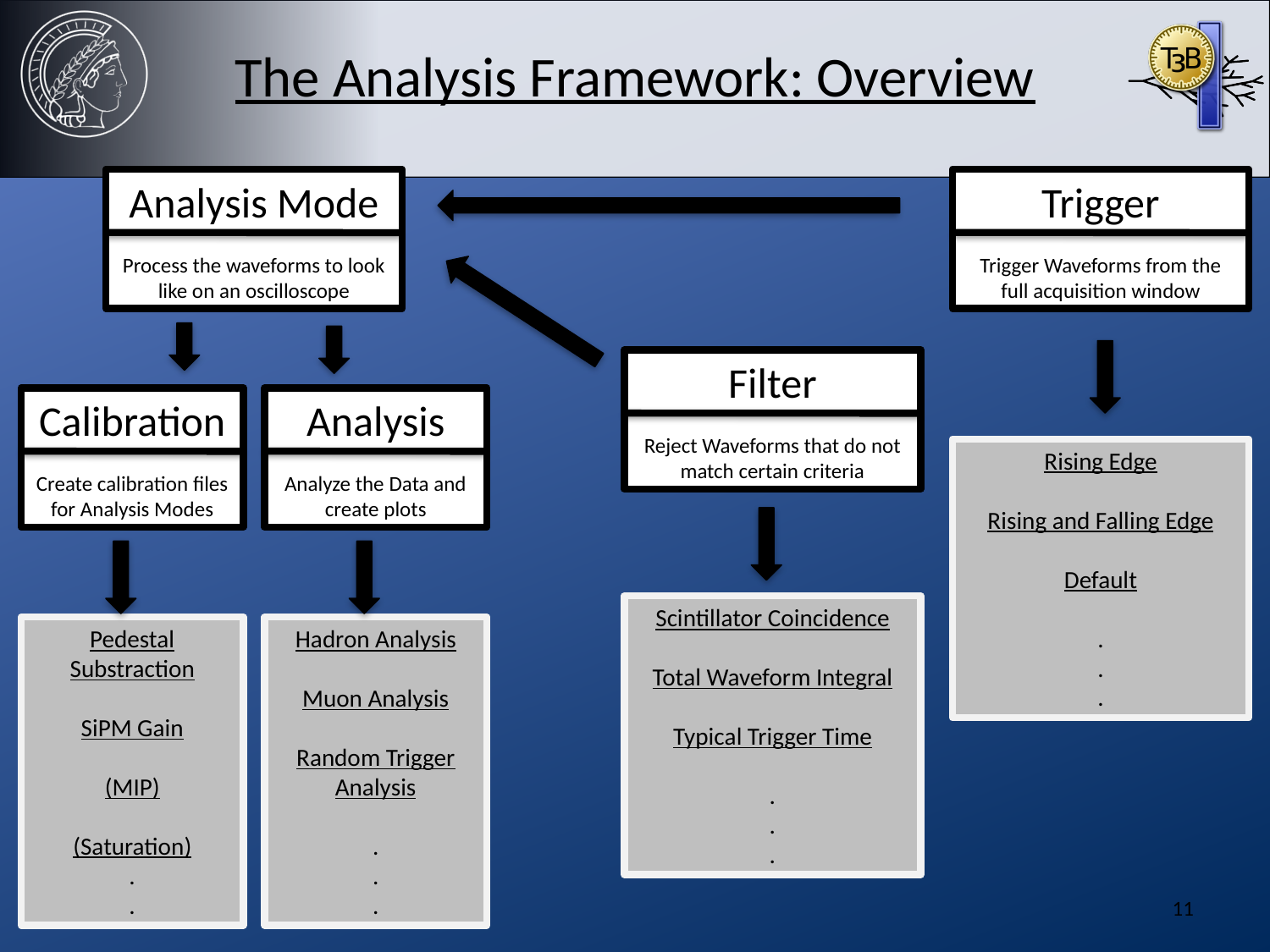

# The Analysis Framework: Overview
Analysis Mode

Process the waveforms to look like on an oscilloscope

Trigger

Trigger Waveforms from the full acquisition window

Filter

Reject Waveforms that do not match certain criteria

Calibration

Create calibration files for Analysis Modes

Pedestal Substraction

SiPM Gain

(MIP)

(Saturation)
.
.

Analysis

Analyze the Data and create plots

Hadron Analysis

Muon Analysis

Random Trigger
Analysis

.
.
.

Rising Edge

Rising and Falling Edge

Default

.
.
.

Scintillator Coincidence

Total Waveform Integral

Typical Trigger Time

.
.
.
11